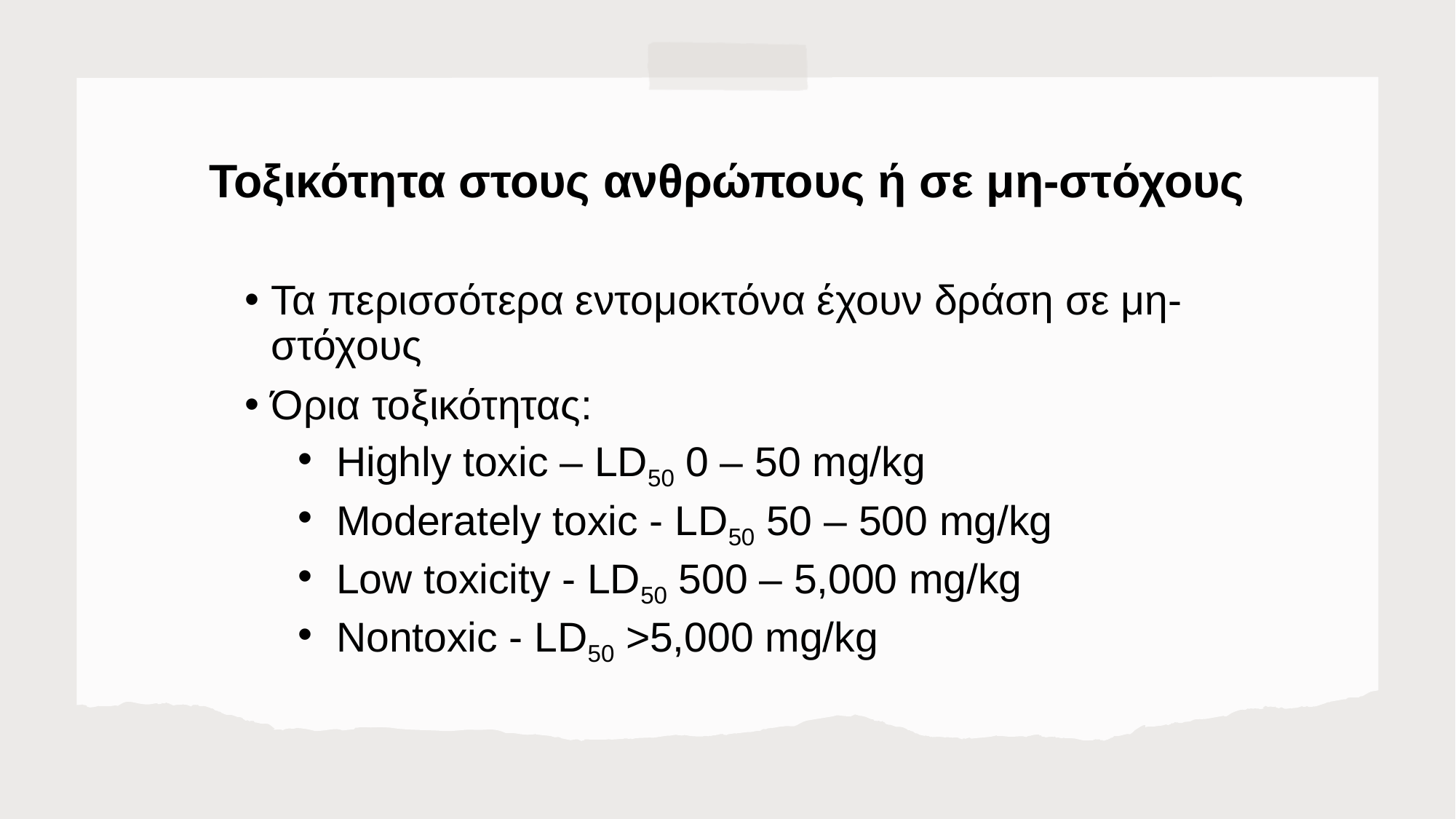

# Τοξικότητα στους ανθρώπους ή σε μη-στόχους
Τα περισσότερα εντομοκτόνα έχουν δράση σε μη-στόχους
Όρια τοξικότητας:
 Highly toxic – LD50 0 – 50 mg/kg
 Moderately toxic - LD50 50 – 500 mg/kg
 Low toxicity - LD50 500 – 5,000 mg/kg
 Nontoxic - LD50 >5,000 mg/kg